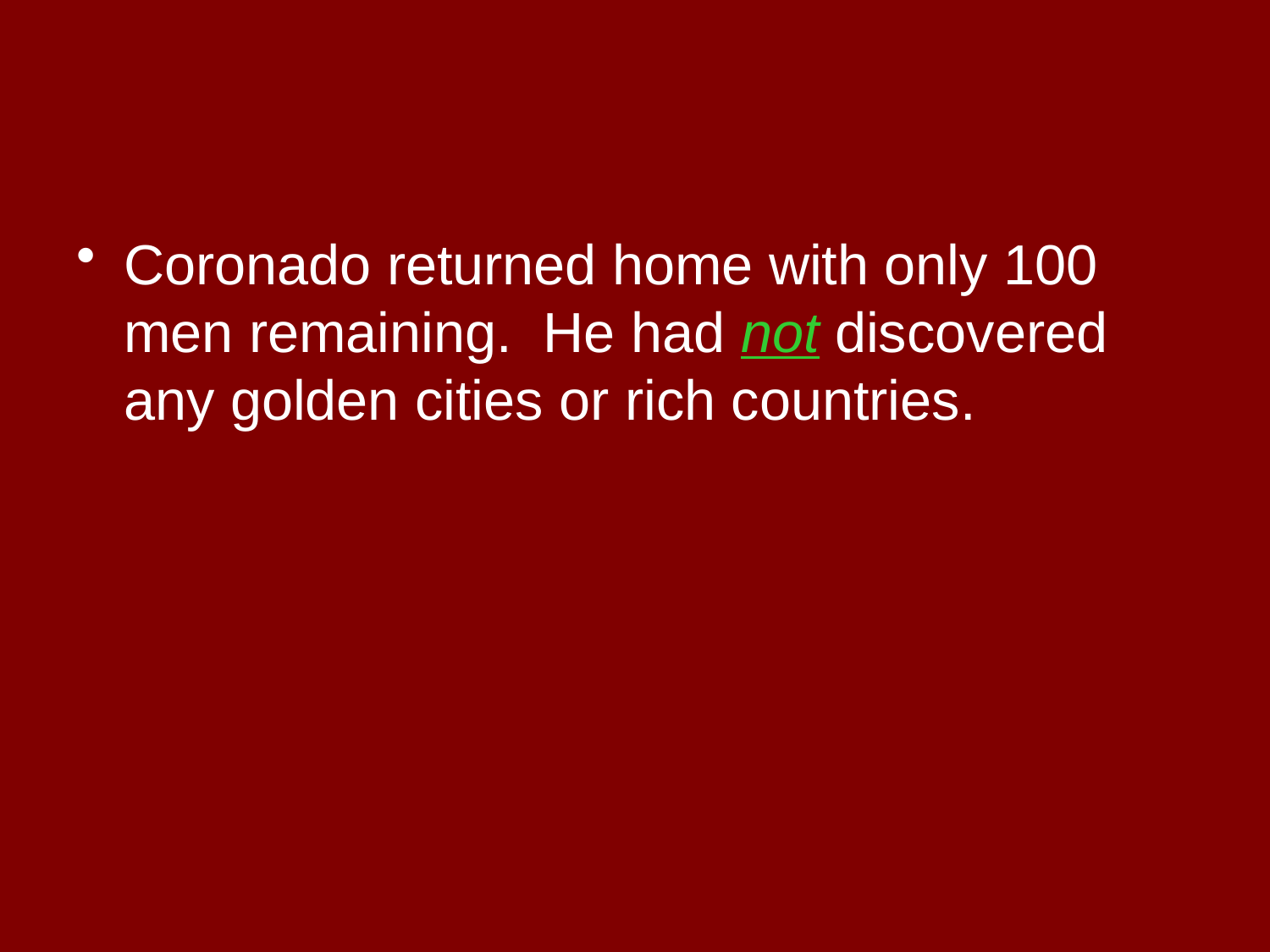

#
Coronado returned home with only 100 men remaining.  He had not discovered any golden cities or rich countries.